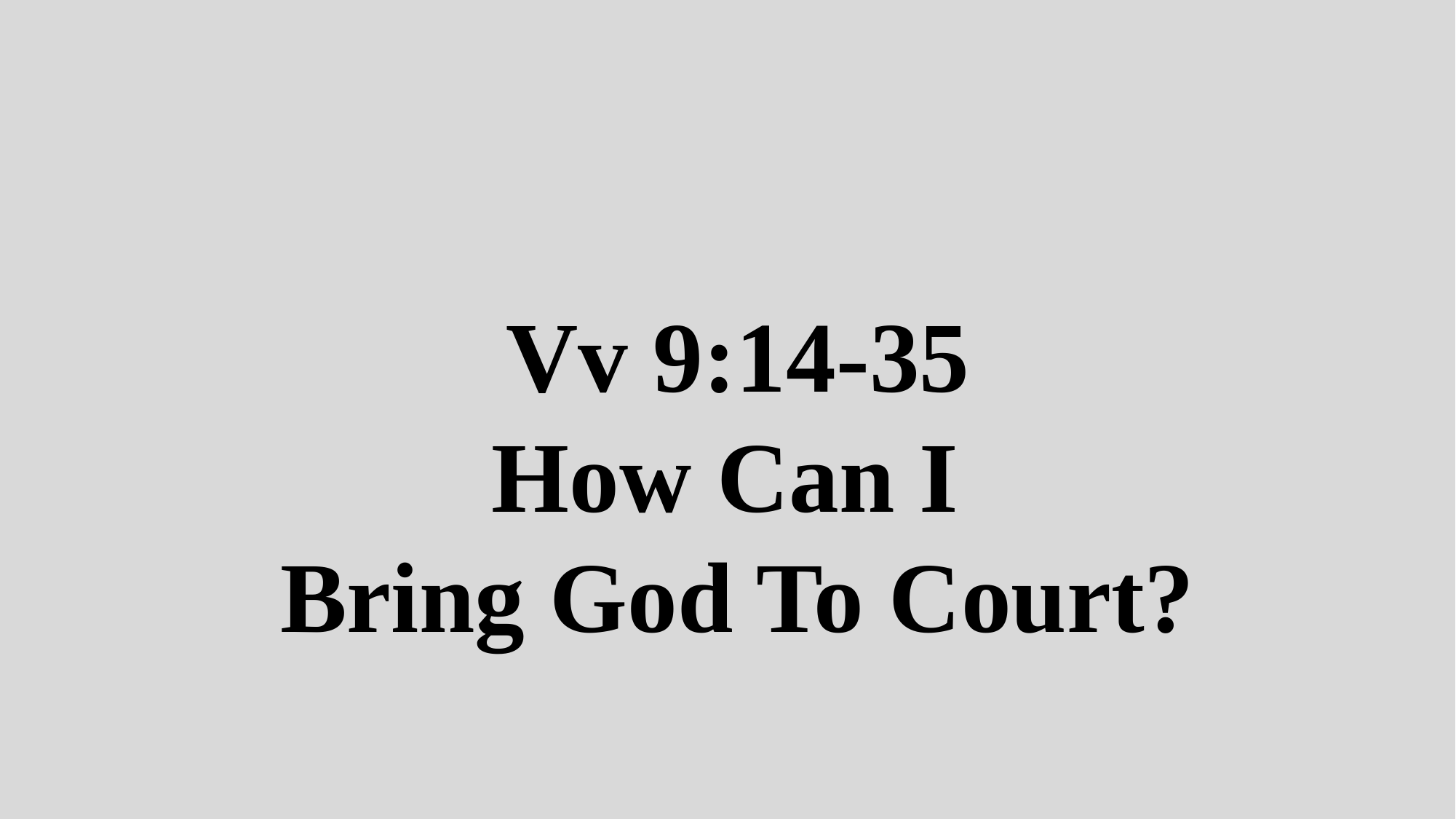

Vv 9:14-35
How Can I
Bring God To Court?